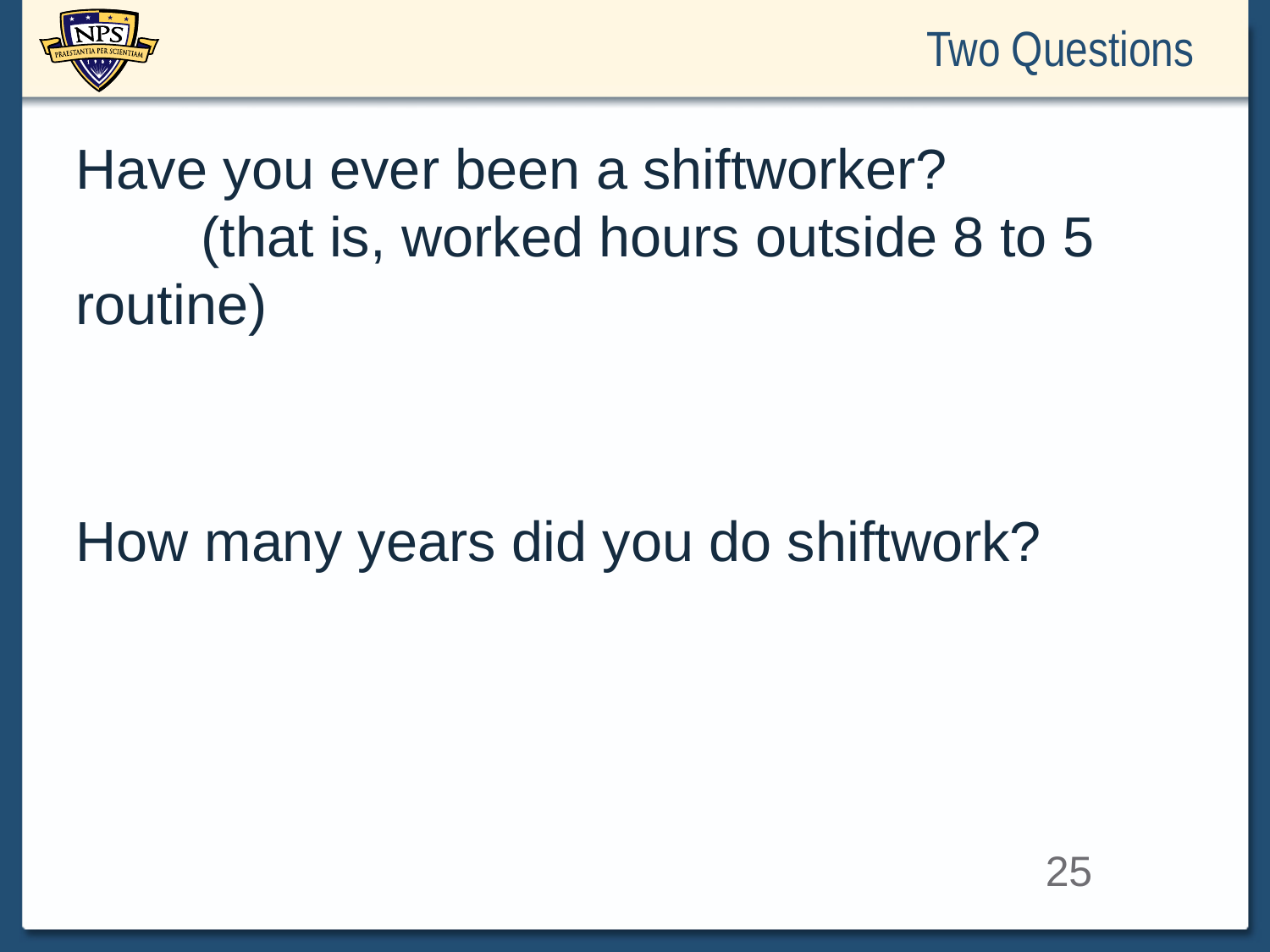

Two Questions
Have you ever been a shiftworker?
        (that is, worked hours outside 8 to 5 routine)

How many years did you do shiftwork?

25